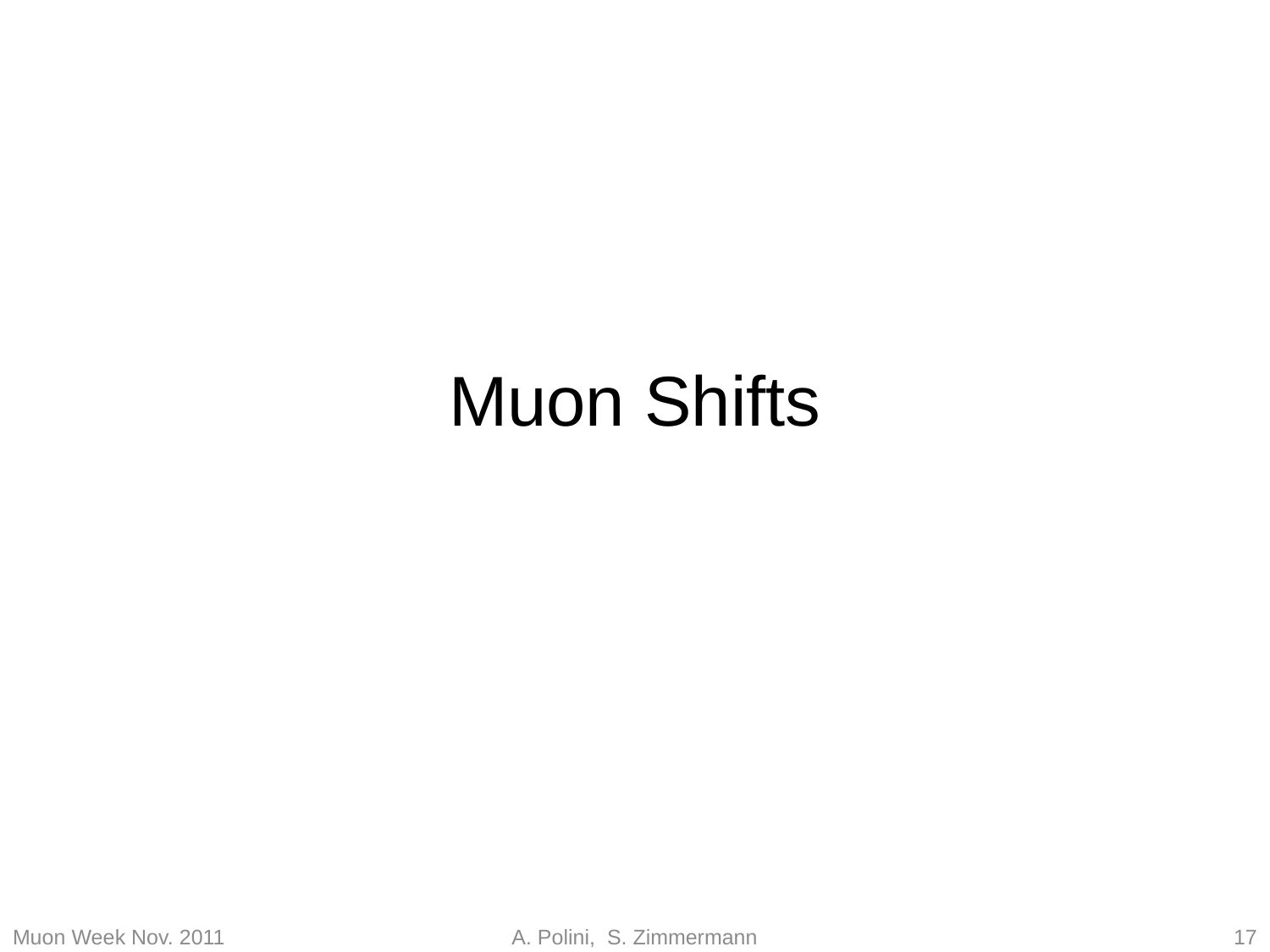

# Muon Shifts

Muon Week Nov. 2011
A. Polini,  S. Zimmermann
17